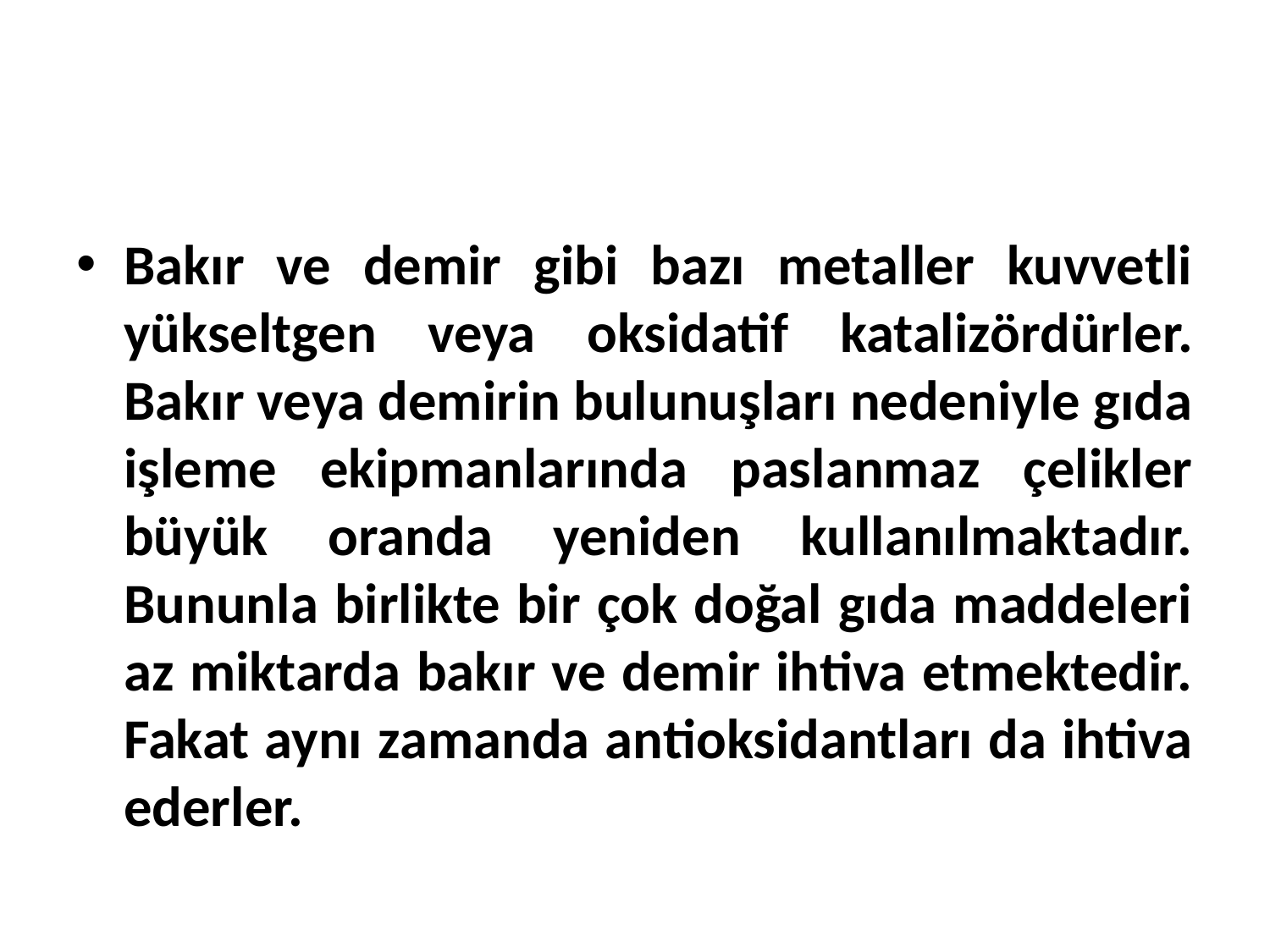

Bakır ve demir gibi bazı metaller kuvvetli yükseltgen veya oksidatif katalizördürler. Bakır veya demirin bulunuşları nedeniyle gıda işleme ekipmanlarında paslanmaz çelikler büyük oranda yeniden kullanılmaktadır. Bununla birlikte bir çok doğal gıda maddeleri az miktarda bakır ve demir ihtiva etmektedir. Fakat aynı zamanda antioksidantları da ihtiva ederler.